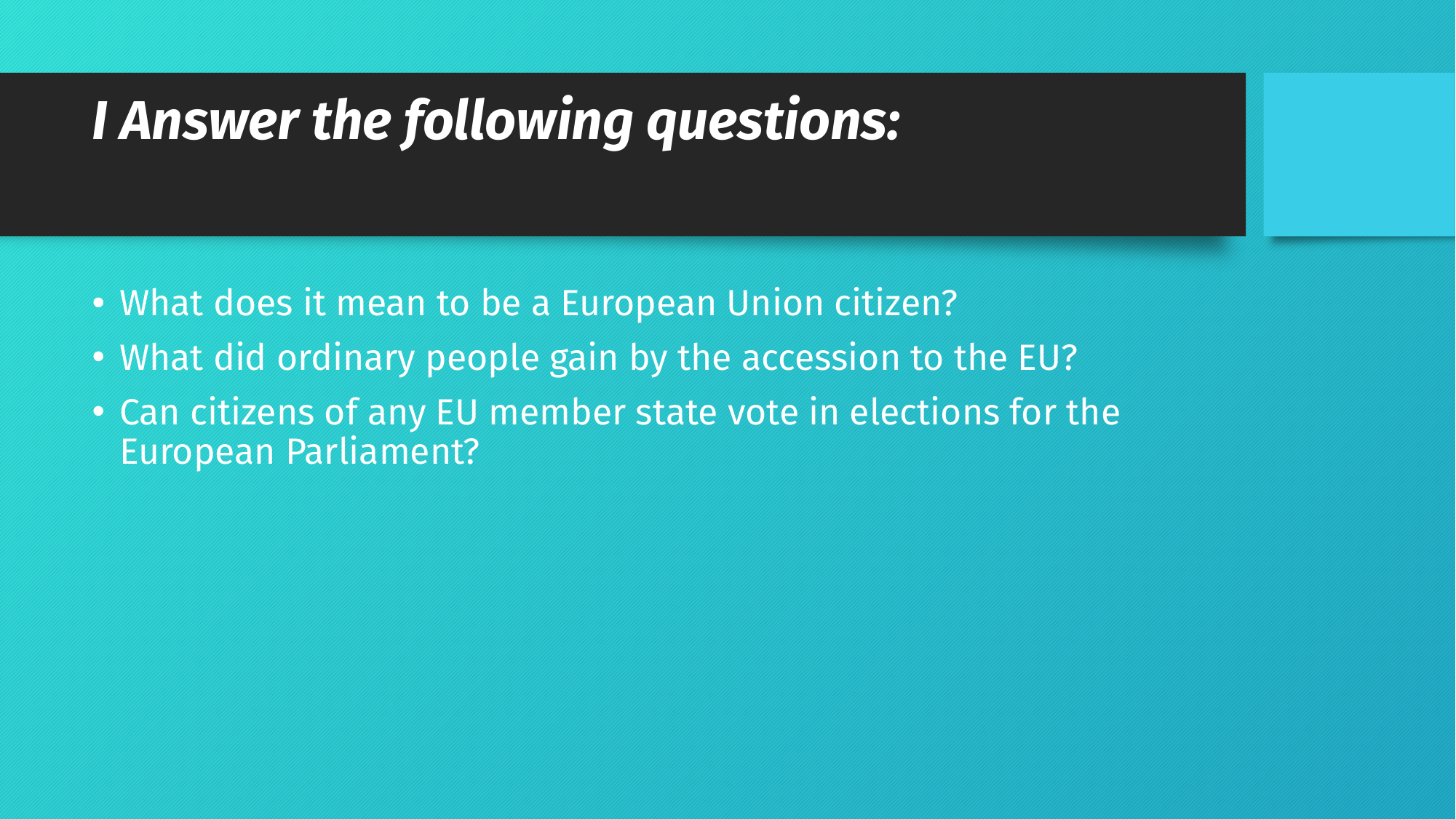

# I Answer the following questions:
What does it mean to be a European Union citizen?
What did ordinary people gain by the accession to the EU?
Can citizens of any EU member state vote in elections for the European Parliament?